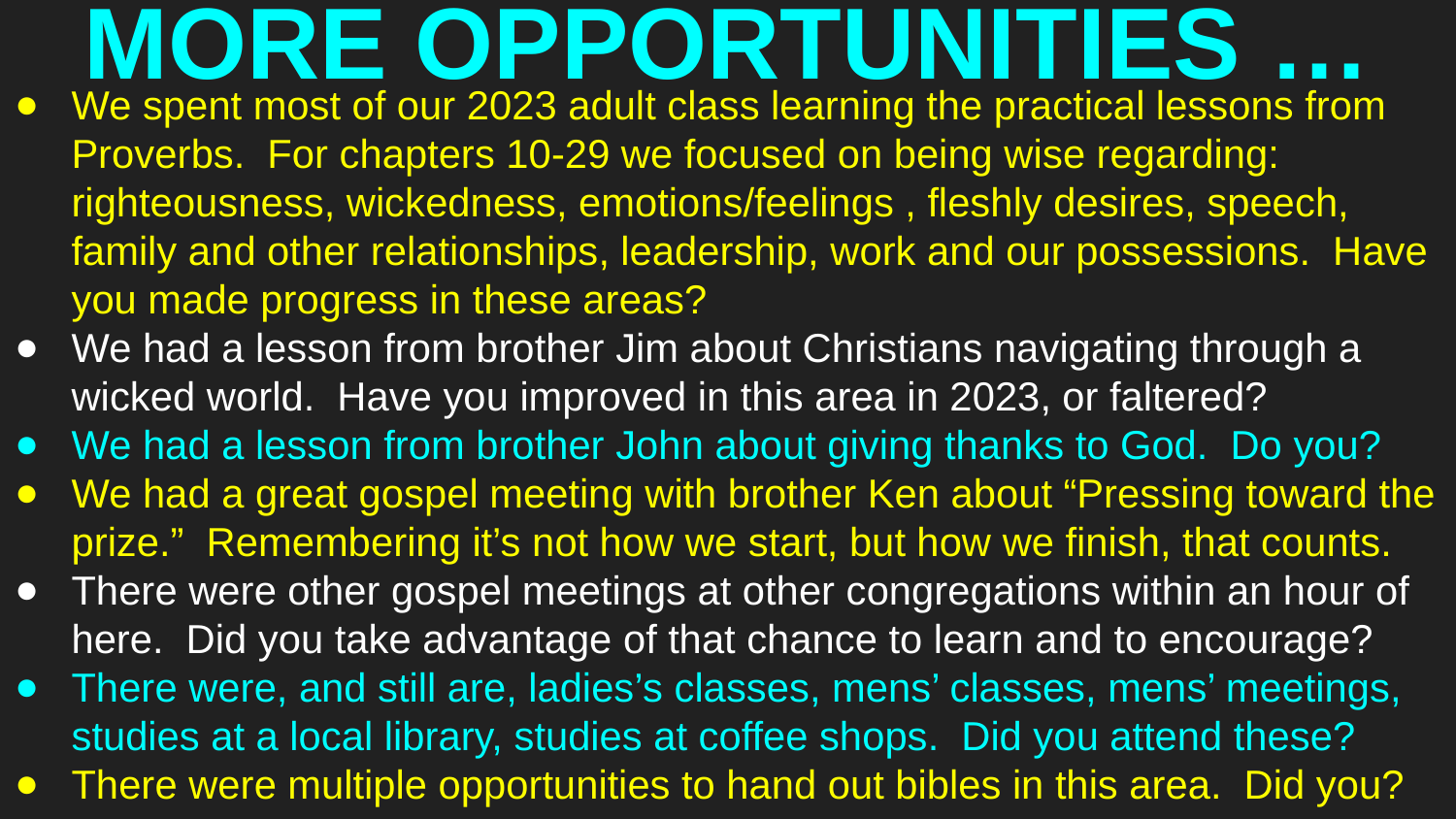

# MORE OPPORTUNITIES …
We spent most of our 2023 adult class learning the practical lessons from Proverbs.  For chapters 10-29 we focused on being wise regarding: righteousness, wickedness, emotions/feelings , fleshly desires, speech, family and other relationships, leadership, work and our possessions.  Have you made progress in these areas?
We had a lesson from brother Jim about Christians navigating through a wicked world.  Have you improved in this area in 2023, or faltered?
We had a lesson from brother John about giving thanks to God.  Do you?
We had a great gospel meeting with brother Ken about “Pressing toward the prize.”  Remembering it’s not how we start, but how we finish, that counts.
There were other gospel meetings at other congregations within an hour of here.  Did you take advantage of that chance to learn and to encourage?
There were, and still are, ladies’s classes, mens’ classes, mens’ meetings, studies at a local library, studies at coffee shops.  Did you attend these?
There were multiple opportunities to hand out bibles in this area.  Did you?